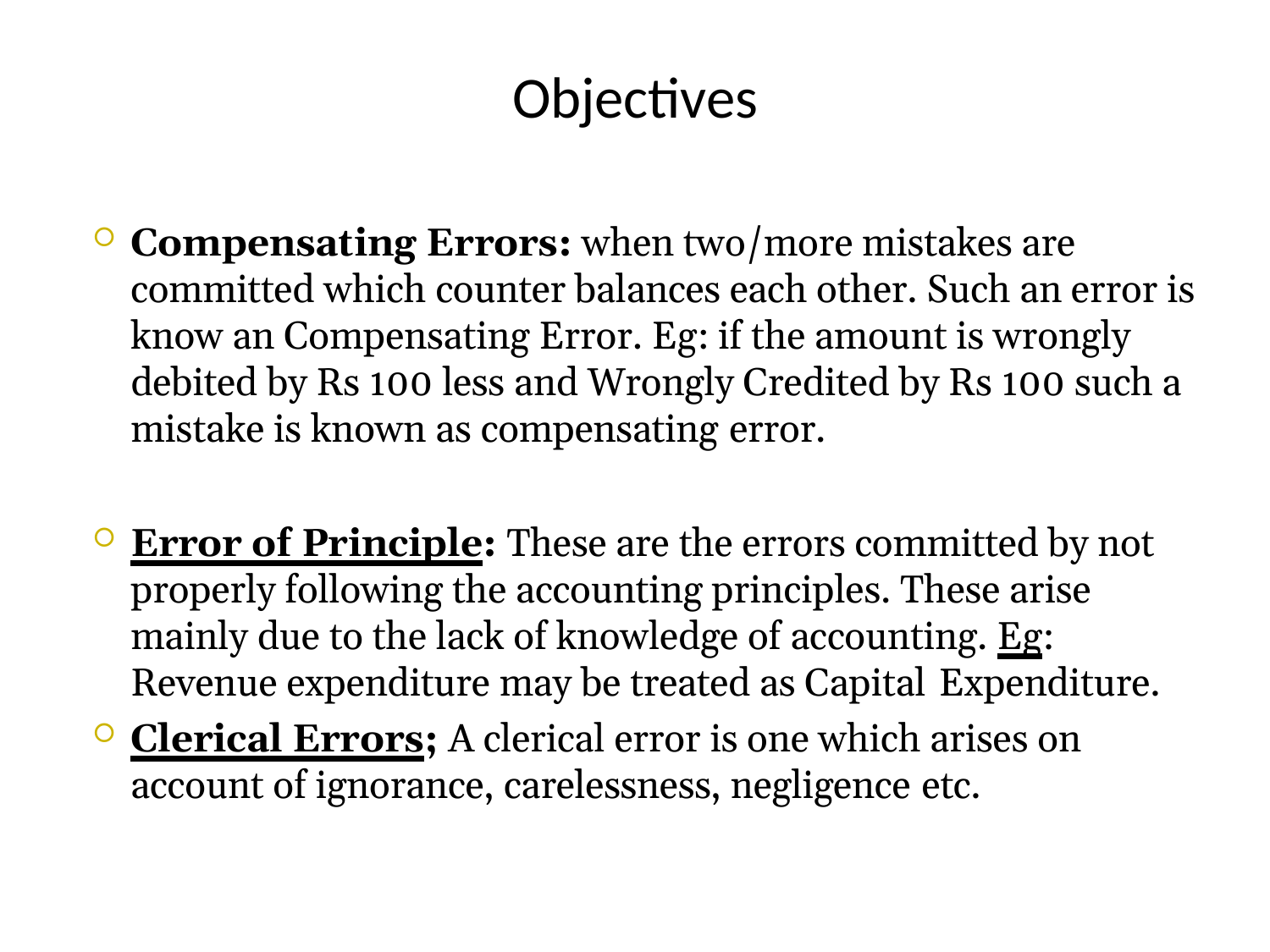

# Objectives

Compensating Errors: when two/more mistakes are  committed which counter balances each other. Such an error is  know an Compensating Error. Eg: if the amount is wrongly  debited by Rs 100 less and Wrongly Credited by Rs 100 such a  mistake is known as compensating error.

Error of Principle: These are the errors committed by not  properly following the accounting principles. These arise  mainly due to the lack of knowledge of accounting. Eg:  Revenue expenditure may be treated as Capital Expenditure.
Clerical Errors; A clerical error is one which arises on  account of ignorance, carelessness, negligence etc.